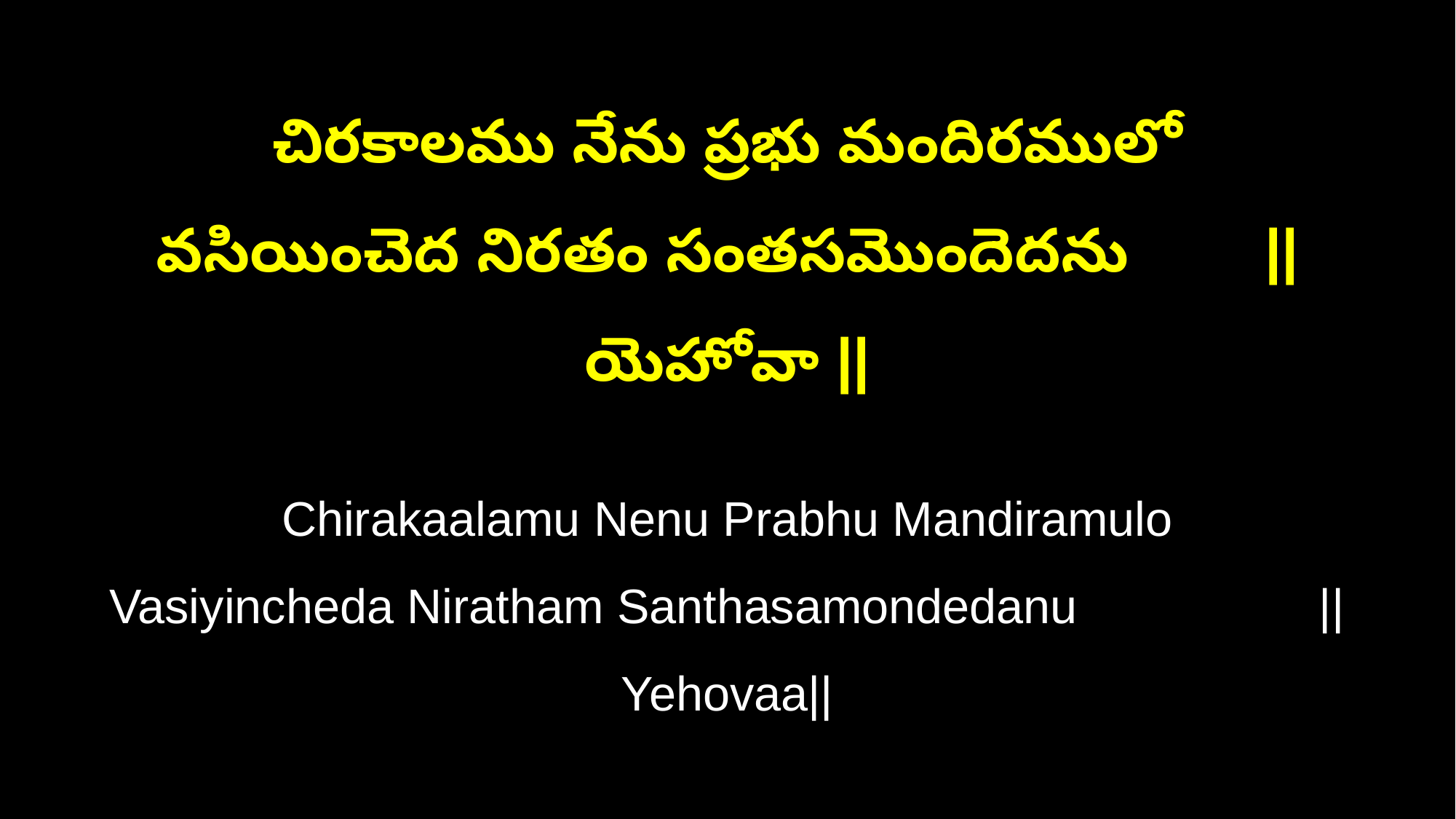

చిరకాలము నేను ప్రభు మందిరములో
వసియించెద నిరతం సంతసమొందెదను        || యెహోవా ||
Chirakaalamu Nenu Prabhu Mandiramulo
Vasiyincheda Niratham Santhasamondedanu                  ||Yehovaa||